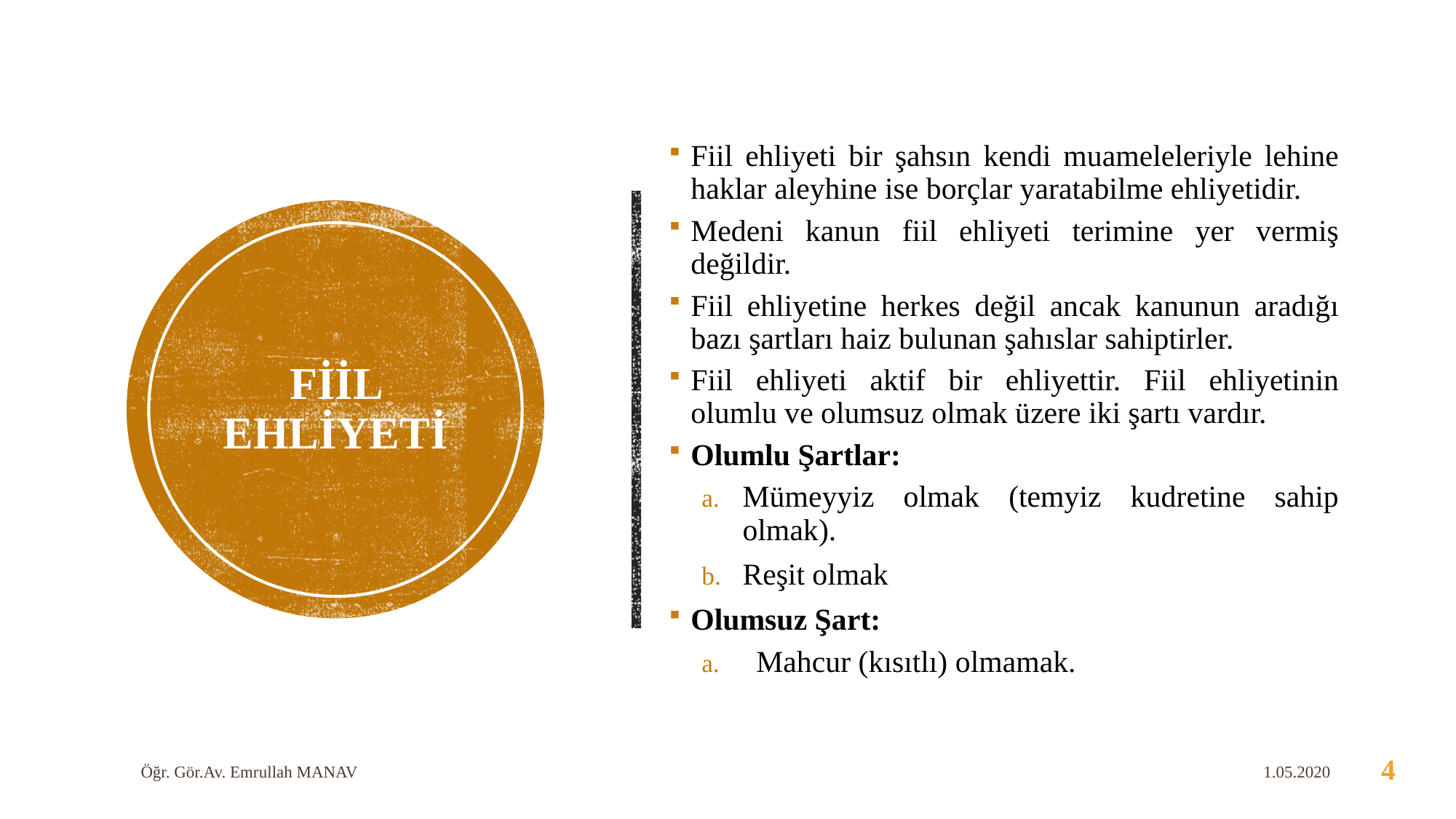

Fiil ehliyeti bir şahsın kendi muameleleriyle lehine haklar aleyhine ise borçlar yaratabilme ehliyetidir.
Medeni kanun fiil ehliyeti terimine yer vermiş değildir.
Fiil ehliyetine herkes değil ancak kanunun aradığı bazı şartları haiz bulunan şahıslar sahiptirler.
Fiil ehliyeti aktif bir ehliyettir. Fiil ehliyetinin olumlu ve olumsuz olmak üzere iki şartı vardır.
Olumlu Şartlar:
Mümeyyiz olmak (temyiz kudretine sahip olmak).
Reşit olmak
Olumsuz Şart:
Mahcur (kısıtlı) olmamak.

# FİİL EHLİYETİ

Öğr. Gör.Av. Emrullah MANAV
1.05.2020
4